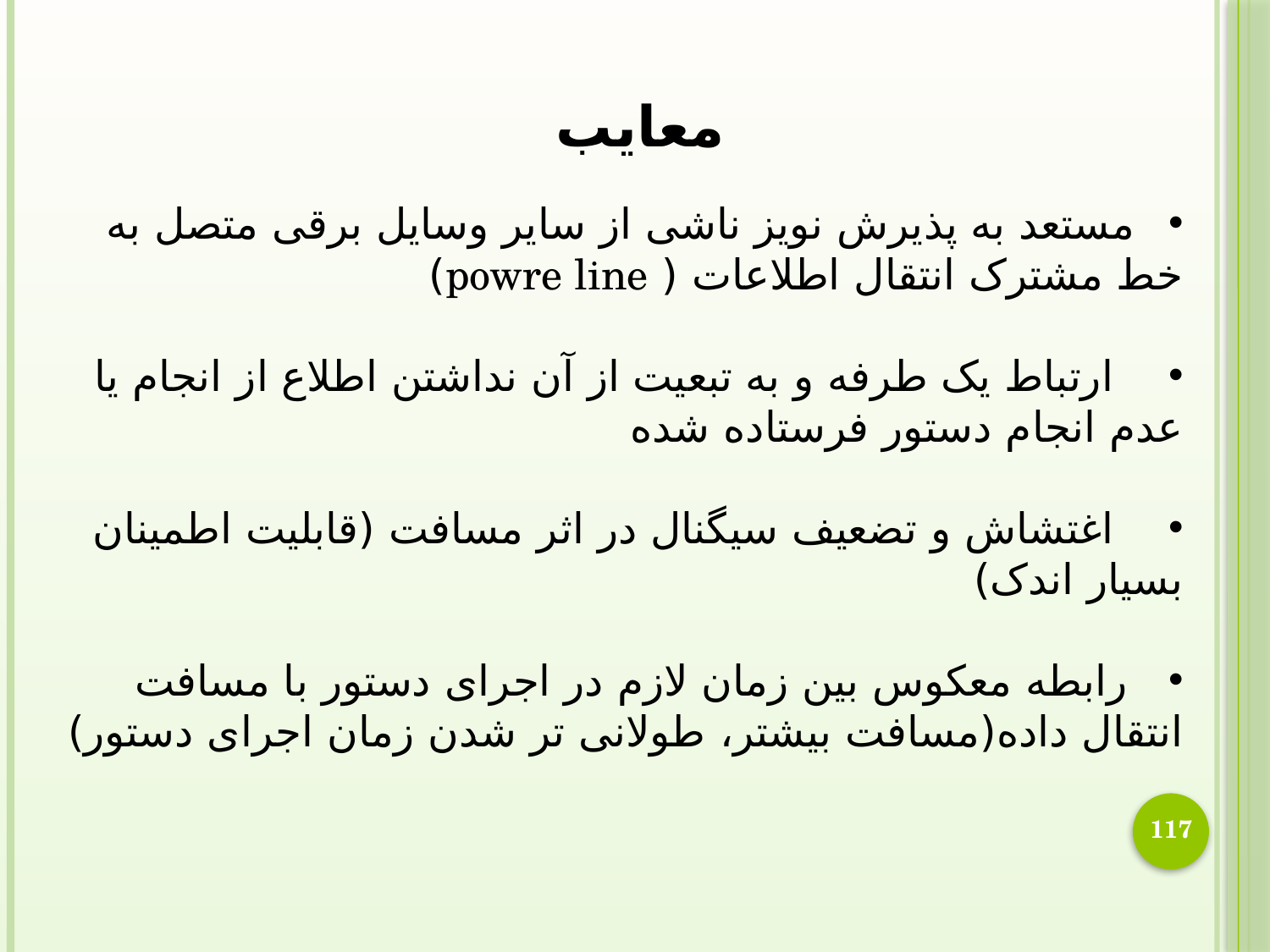

معایب
   مستعد به پذیرش نویز ناشی از سایر وسایل برقی متصل به خط مشترک انتقال اطلاعات ( powre line)

    ارتباط یک طرفه و به تبعیت از آن نداشتن اطلاع از انجام یا عدم انجام دستور فرستاده شده

    اغتشاش و تضعیف سیگنال در اثر مسافت (قابلیت اطمینان بسیار اندک)

   رابطه معکوس بین زمان لازم در اجرای دستور با مسافت انتقال داده(مسافت بیشتر، طولانی تر شدن زمان اجرای دستور)

117